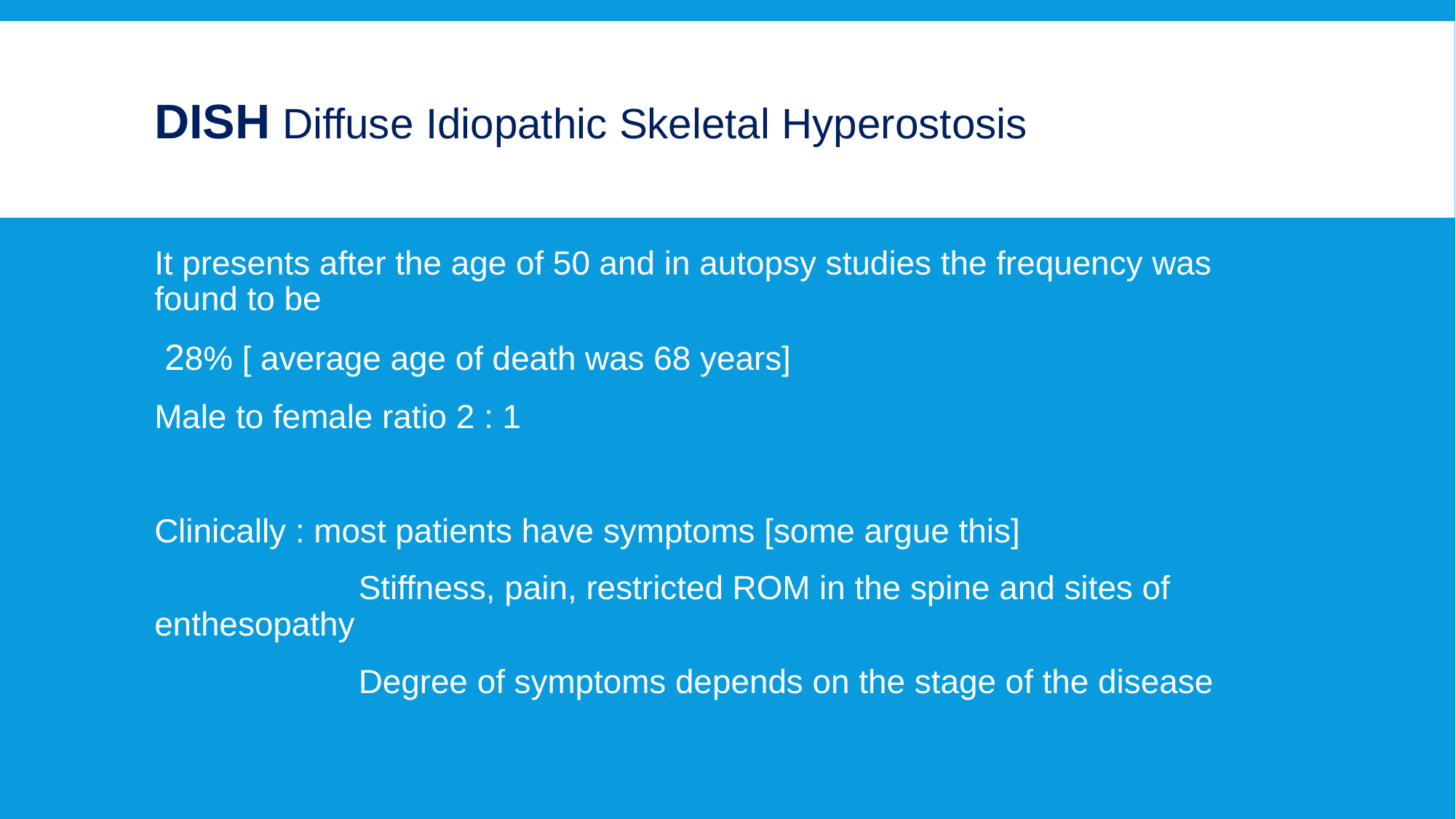

# Dish Diffuse Idiopathic Skeletal Hyperostosis
It presents after the age of 50 and in autopsy studies the frequency was found to be
 28% [ average age of death was 68 years]
Male to female ratio 2 : 1

Clinically : most patients have symptoms [some argue this]
                      Stiffness, pain, restricted ROM in the spine and sites of enthesopathy
                      Degree of symptoms depends on the stage of the disease